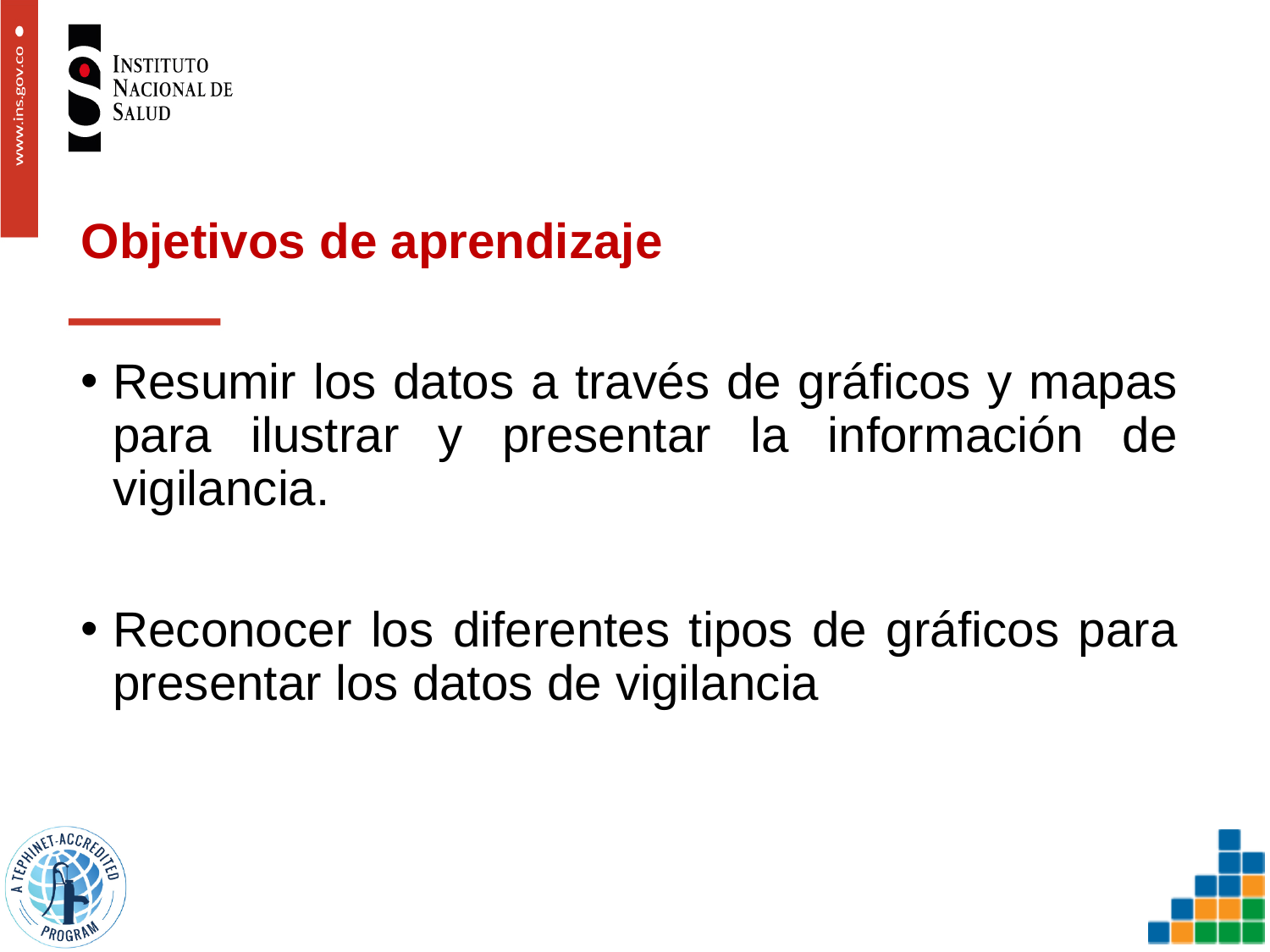

# Objetivos de aprendizaje
Resumir los datos a través de gráficos y mapas para ilustrar y presentar la información de vigilancia.

Reconocer los diferentes tipos de gráficos para presentar los datos de vigilancia